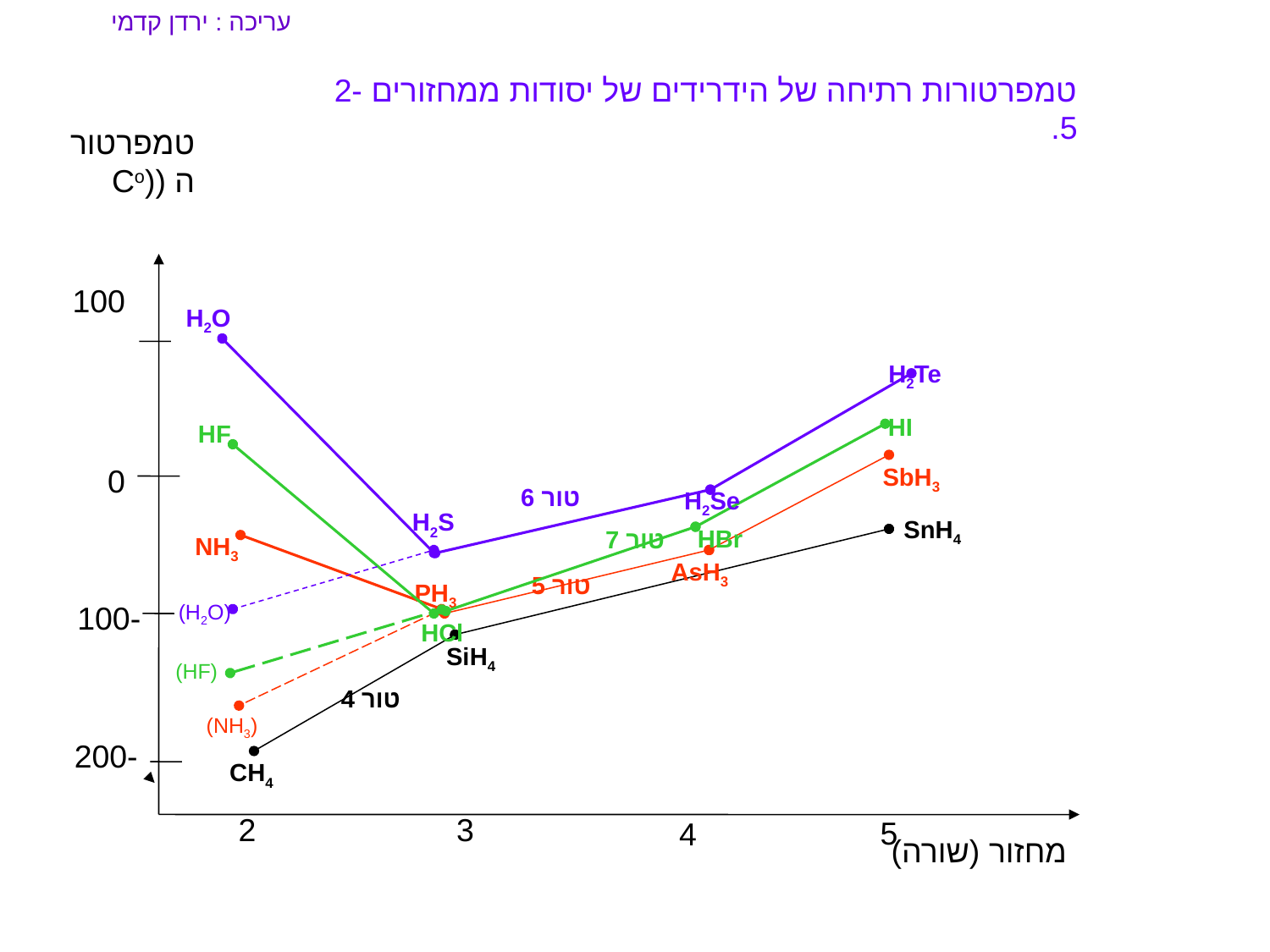

עריכה : ירדן קדמי
טמפרטורות רתיחה של הידרידים של יסודות ממחזורים 2-5.
טמפרטורה ((Co

100

0

-100

-200

H2O

H2Te

H2Se

H2S
HI

HBr

HCl
HF

SbH3

AsH3
 PH3
טור 6
SnH4

SiH4
CH4
טור 7
NH3

(H2O)
טור 5

(HF)

(NH3)
טור 4
2
3
5
4

מחזור (שורה)